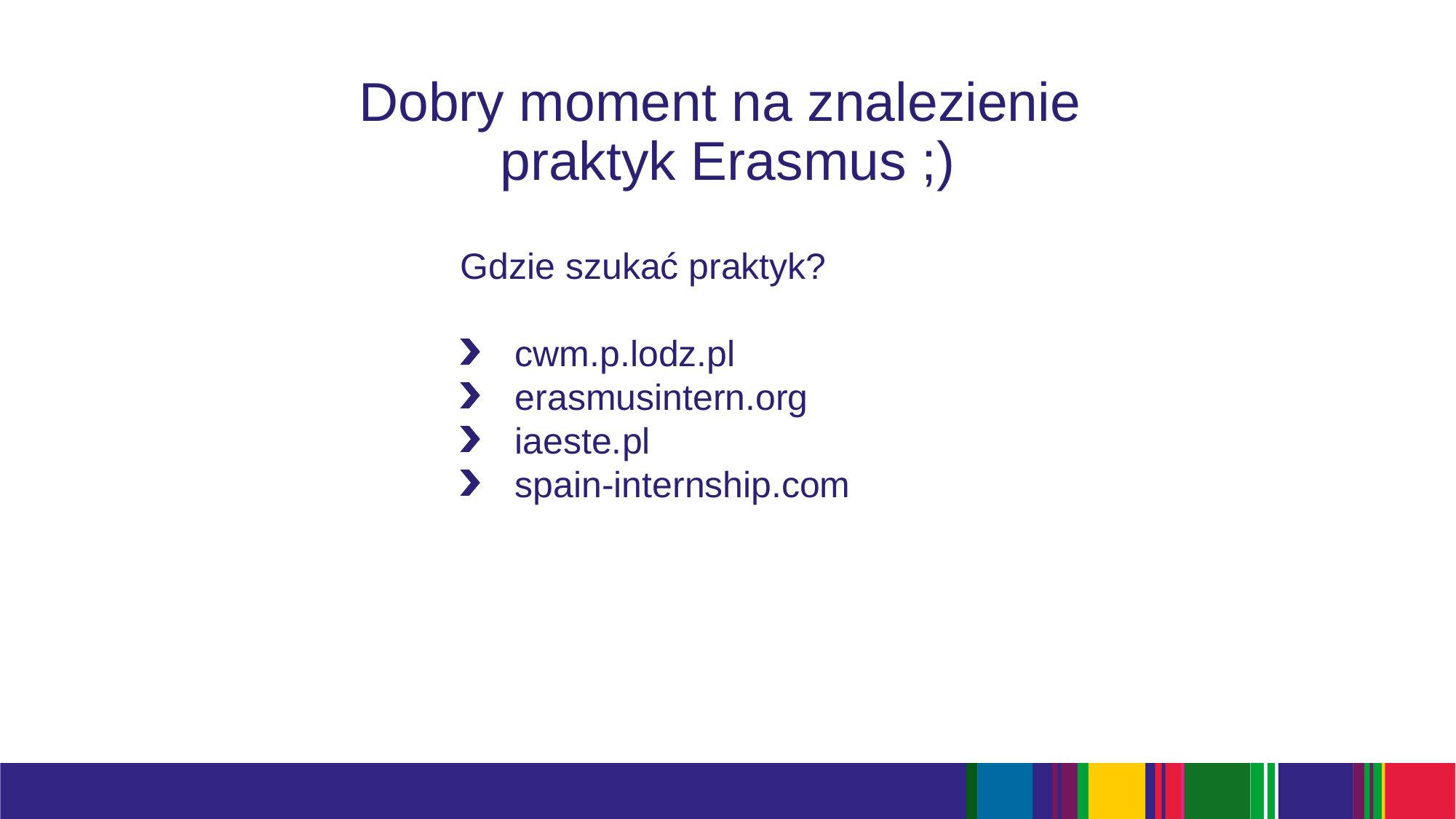

# Dobry moment na znalezienie praktyk Erasmus ;)

Gdzie szukać praktyk?

cwm.p.lodz.pl
erasmusintern.org
iaeste.pl
spain-internship.com